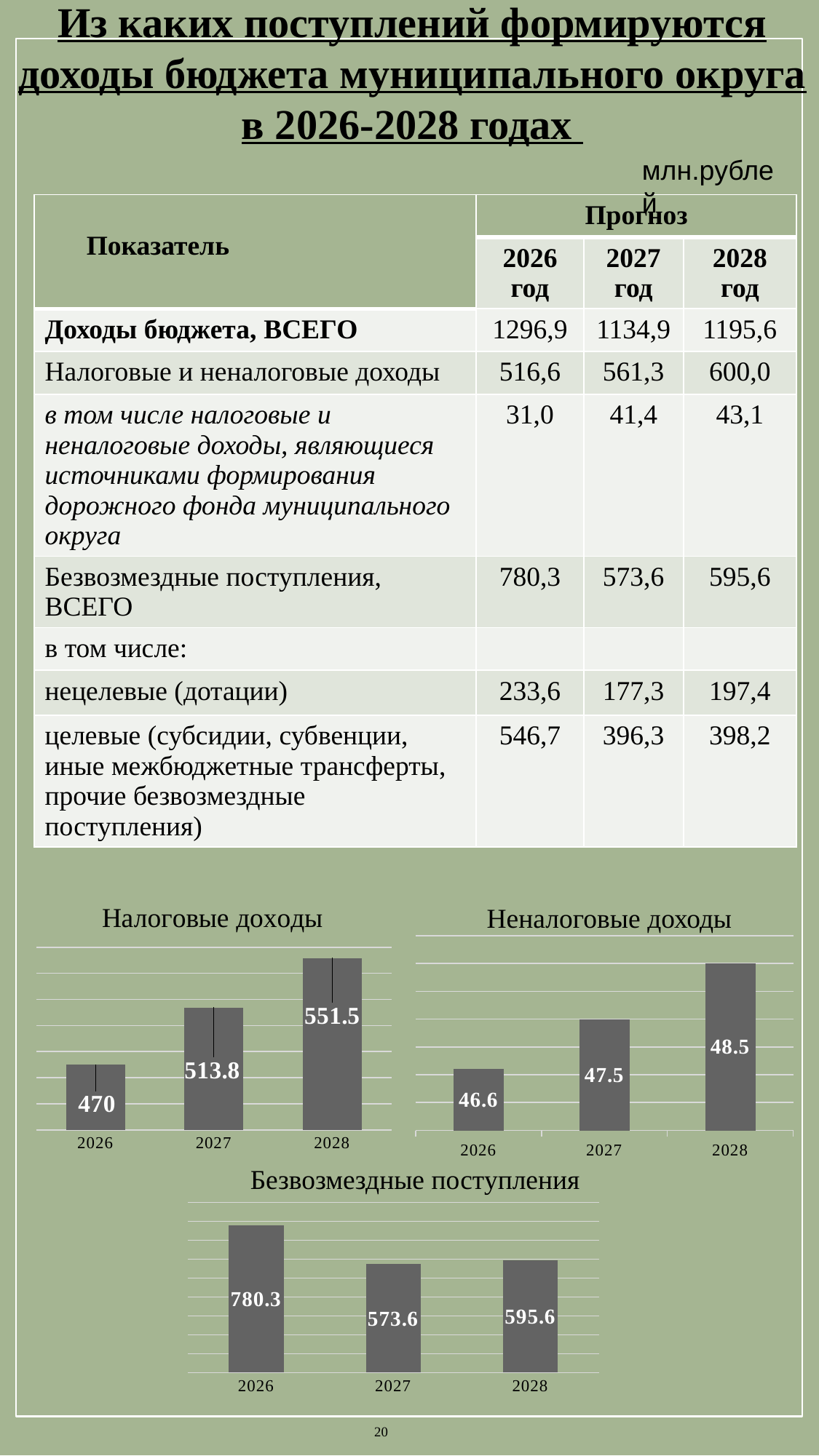

Из каких поступлений формируются доходы бюджета муниципального округа в 2026-2028 годах
млн.рублей
| Показатель | Прогноз |  |  |
| --- | --- | --- | --- |
|  | 2026 год | 2027 год | 2028 год |
| Доходы бюджета, ВСЕГО | 1296,9 | 1134,9 | 1195,6 |
| Налоговые и неналоговые доходы | 516,6 | 561,3 | 600,0 |
| в том числе налоговые и неналоговые доходы, являющиеся источниками формирования дорожного фонда муниципального округа | 31,0 | 41,4 | 43,1 |
| Безвозмездные поступления, ВСЕГО | 780,3 | 573,6 | 595,6 |
| в том числе: |  |  |  |
| нецелевые (дотации) | 233,6 | 177,3 | 197,4 |
| целевые (субсидии, субвенции, иные межбюджетные трансферты, прочие безвозмездные поступления) | 546,7 | 396,3 | 398,2 |

### Chart

| Category | Ряд 1 |
|---|---|
| 2026 | 470.0 |
| 2027 | 513.8 |
| 2028 | 551.5 |
Неналоговые доходы

### Chart

| Category | Ряд 1 |
|---|---|
| 2026 | 46.6 |
| 2027 | 47.5 |
| 2028 | 48.5 |
Безвозмездные поступления

### Chart

| Category | Ряд 1 |
|---|---|
| 2026 | 780.3 |
| 2027 | 573.6 |
| 2028 | 595.6 |
20